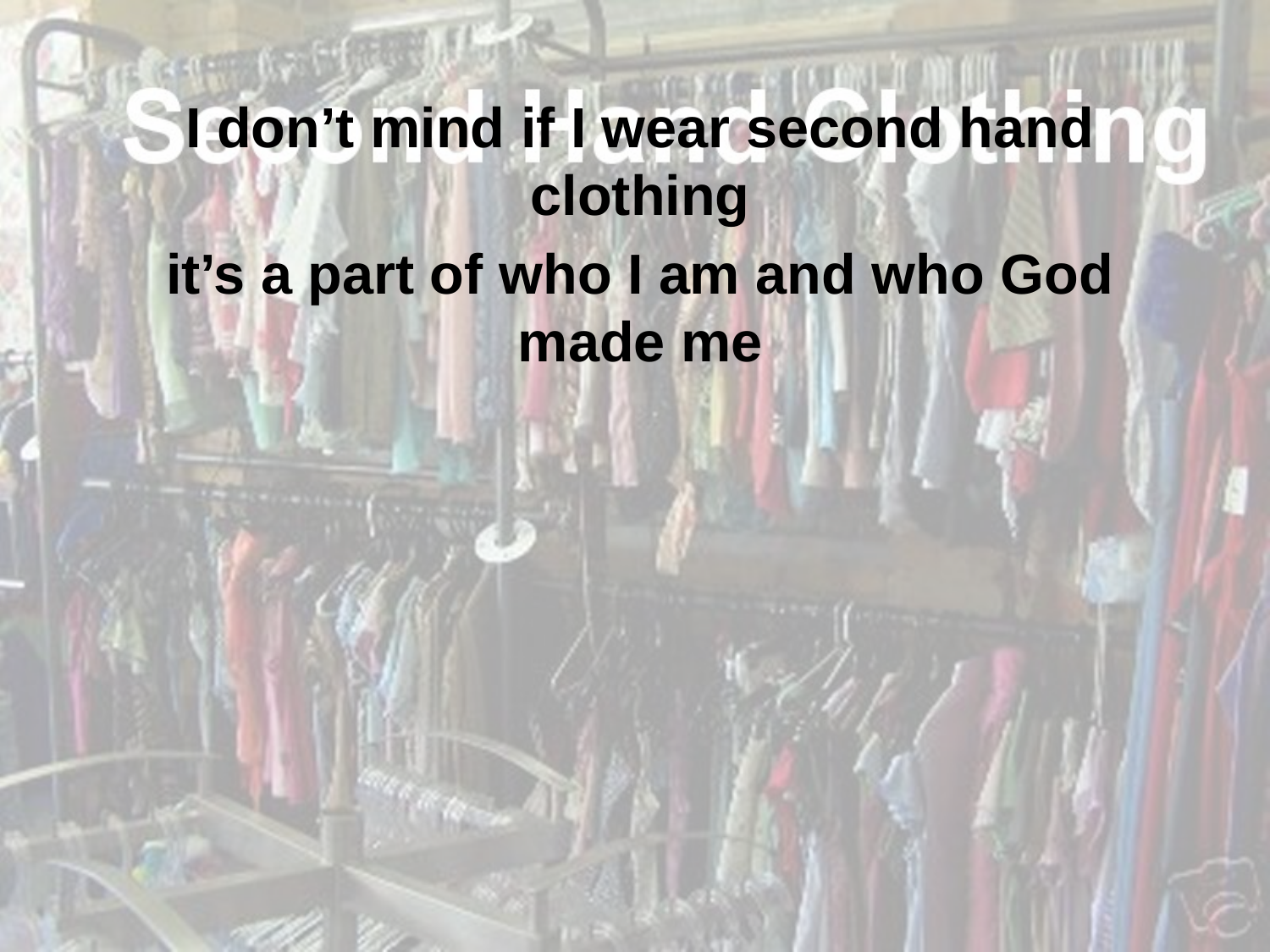

I don’t mind if I wear second hand clothing
it’s a part of who I am and who God made me